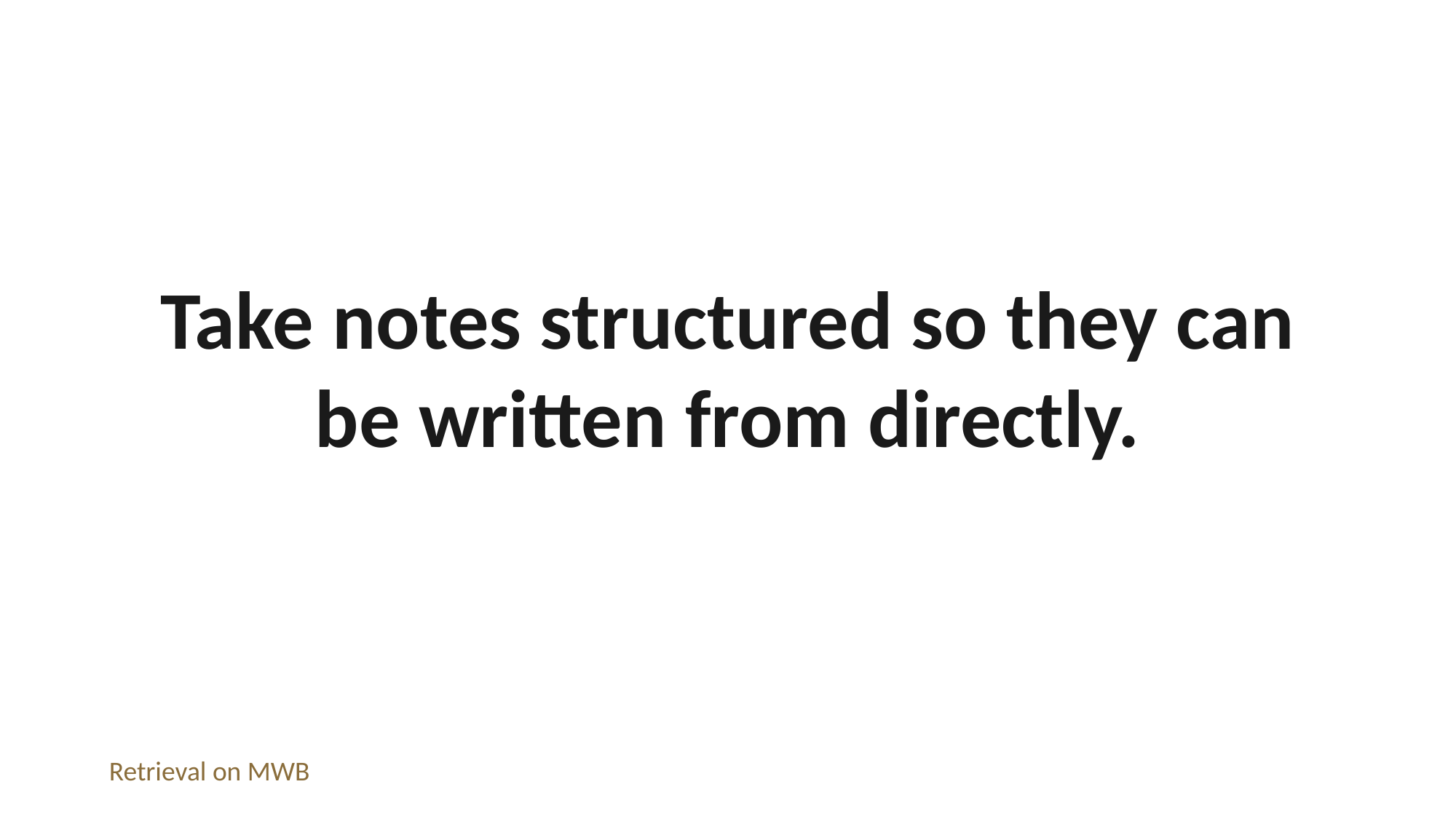

Take notes structured so they can be written from directly.
Retrieval on MWB